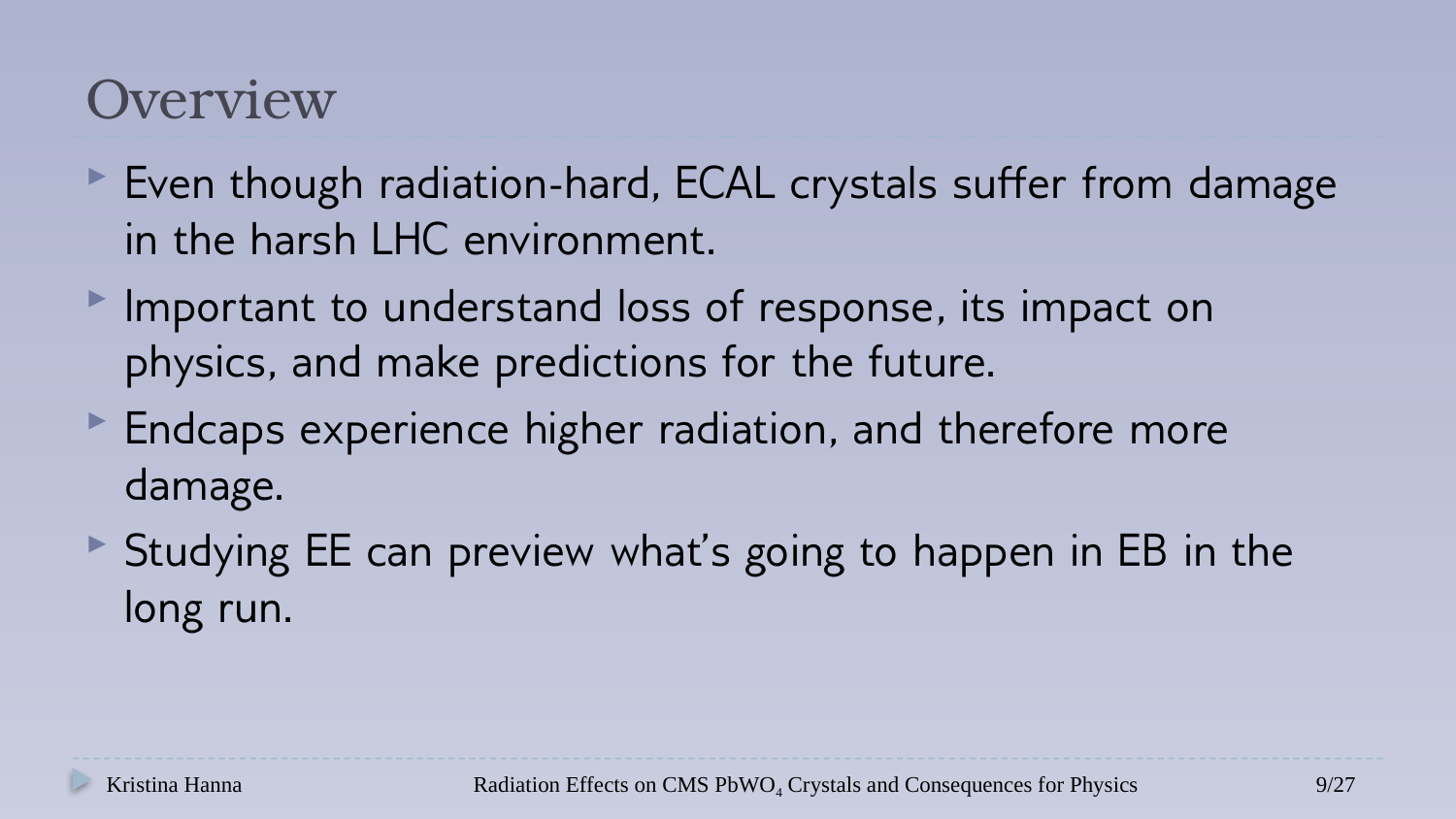

# Overview
Even though radiation-hard, ECAL crystals suffer from damage in the harsh LHC environment.
Important to understand loss of response, its impact on physics, and make predictions for the future.
Endcaps experience higher radiation, and therefore more damage.
Studying EE can preview what’s going to happen in EB in the long run.
Kristina Hanna
Radiation Effects on CMS PbWO4 Crystals and Consequences for Physics
9/27